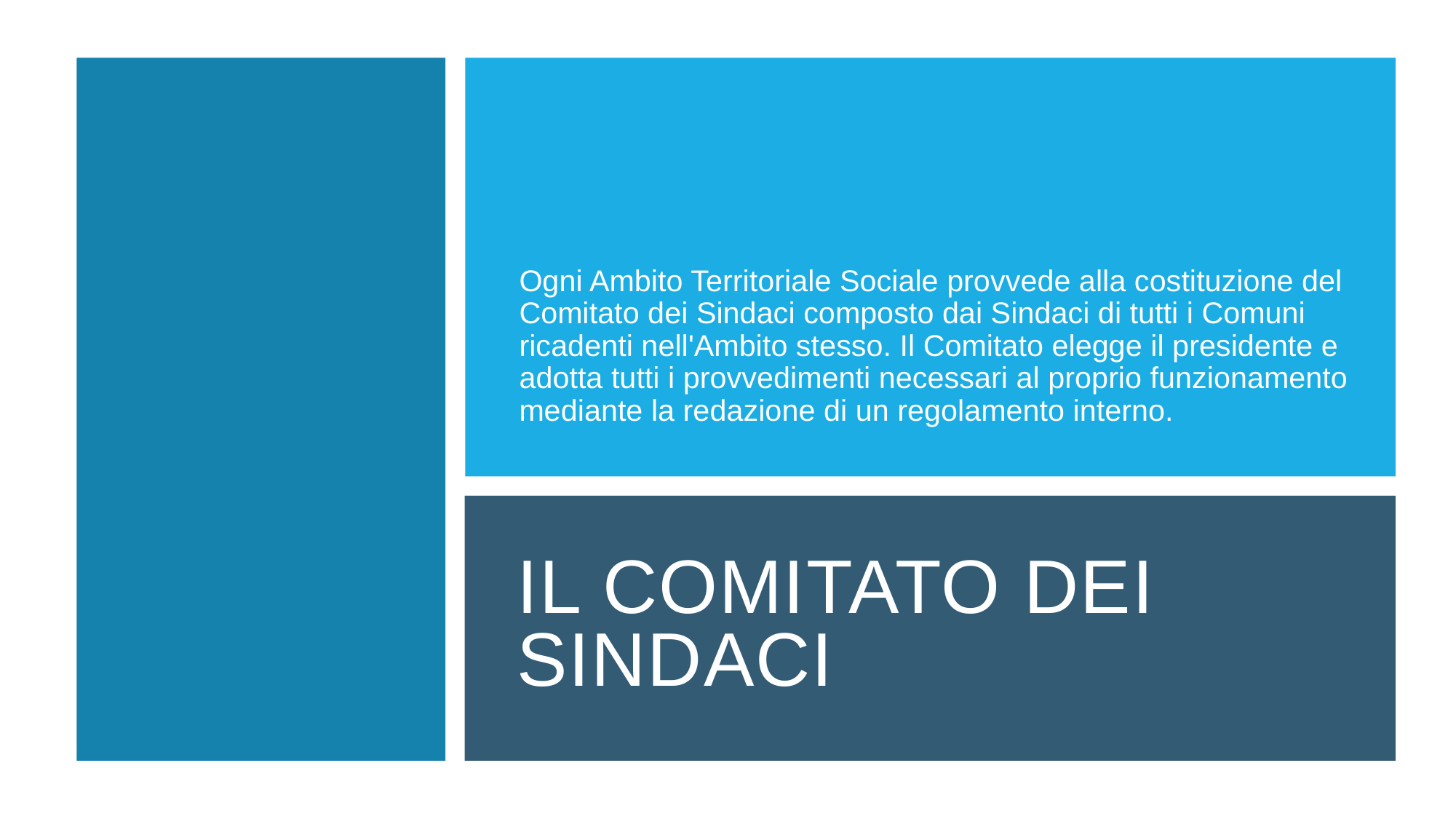

Ogni Ambito Territoriale Sociale provvede alla costituzione del Comitato dei Sindaci composto dai Sindaci di tutti i Comuni ricadenti nell'Ambito stesso. Il Comitato elegge il presidente e adotta tutti i provvedimenti necessari al proprio funzionamento mediante la redazione di un regolamento interno.

# Il comitato dei sindaci